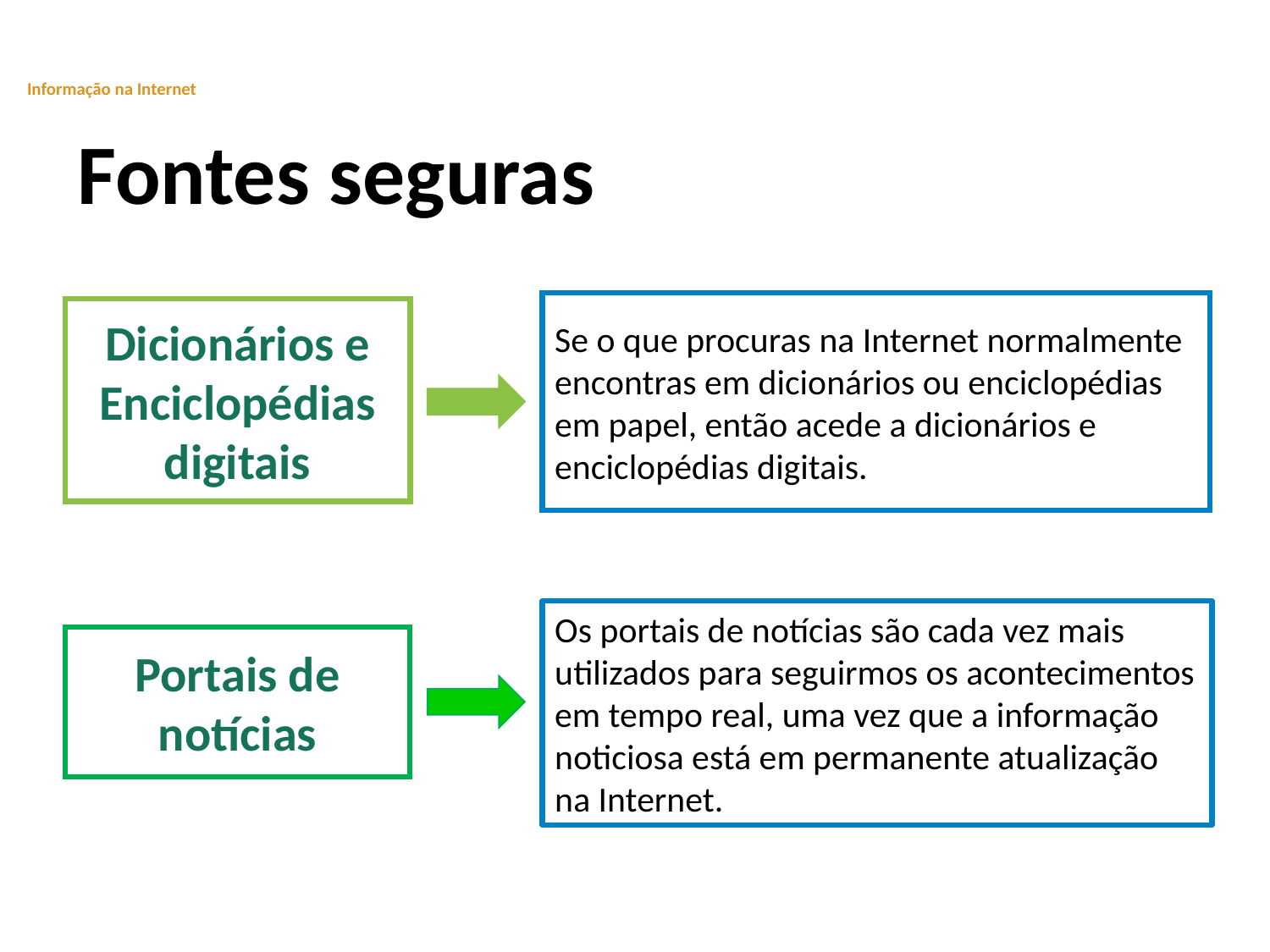

Informação na Internet

Fontes seguras
Se o que procuras na Internet normalmente encontras em dicionários ou enciclopédias em papel, então acede a dicionários e enciclopédias digitais.
Dicionários e Enciclopédias digitais

Os portais de notícias são cada vez mais utilizados para seguirmos os acontecimentos em tempo real, uma vez que a informação noticiosa está em permanente atualização na Internet.
Portais de
notícias